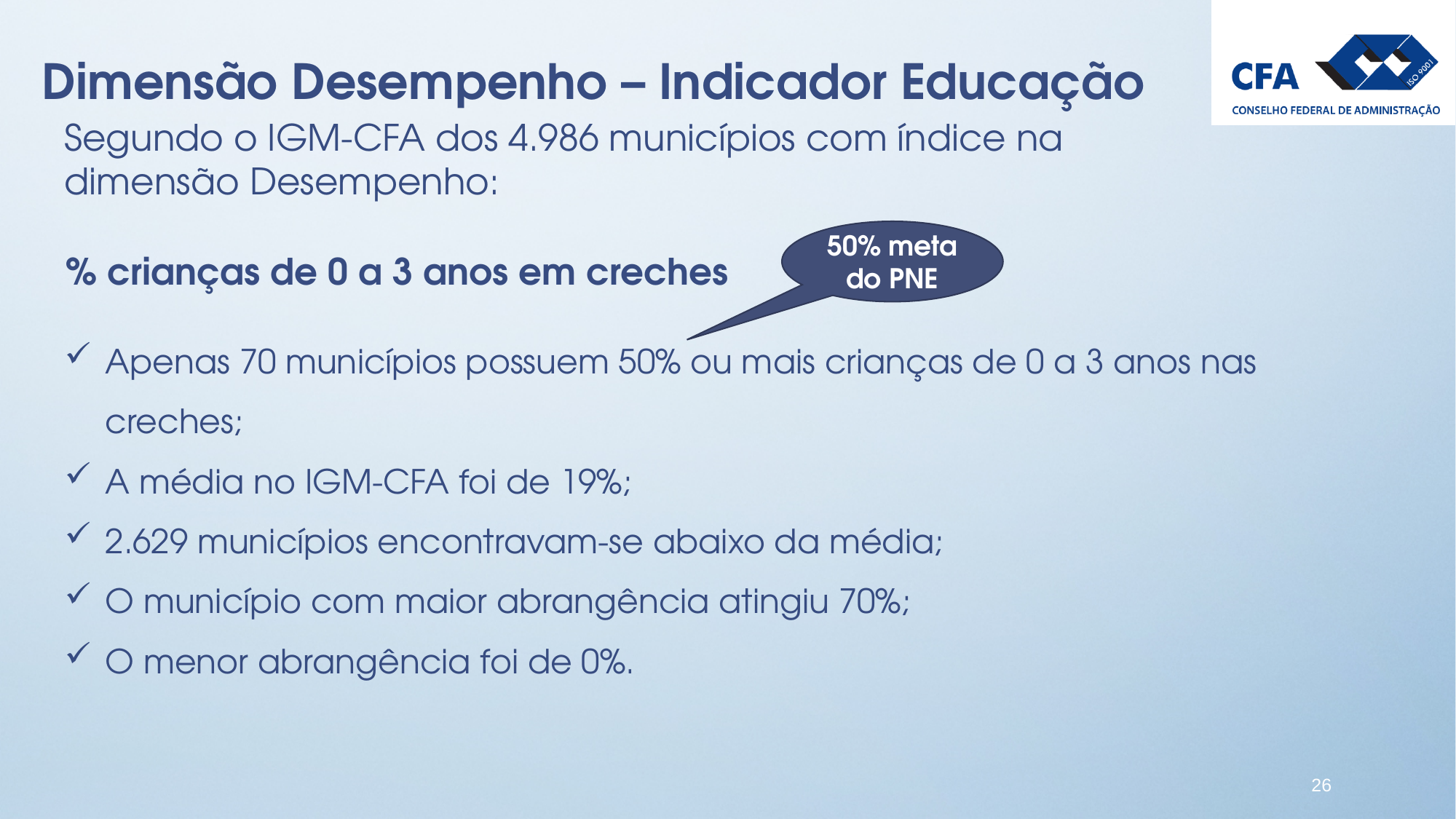

Dimensão Desempenho – Indicador Educação

Segundo o IGM-CFA dos 4.986 municípios com índice na dimensão Desempenho:
50% meta do PNE
% crianças de 0 a 3 anos em creches
Apenas 70 municípios possuem 50% ou mais crianças de 0 a 3 anos nas creches;
A média no IGM-CFA foi de 19%;
2.629 municípios encontravam-se abaixo da média;
O município com maior abrangência atingiu 70%;
O menor abrangência foi de 0%.

26